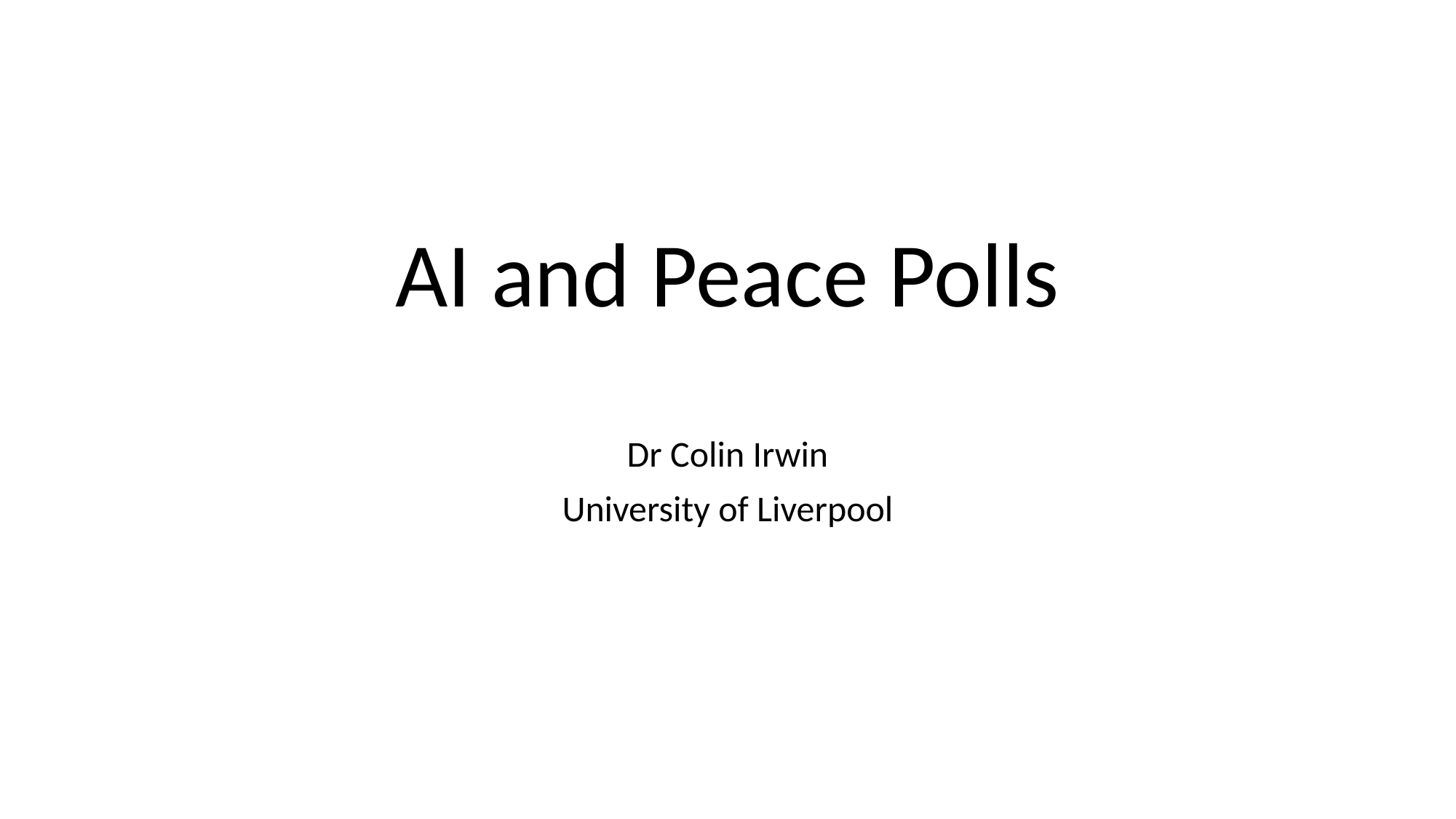

# AI and Peace Polls
Dr Colin Irwin
University of Liverpool